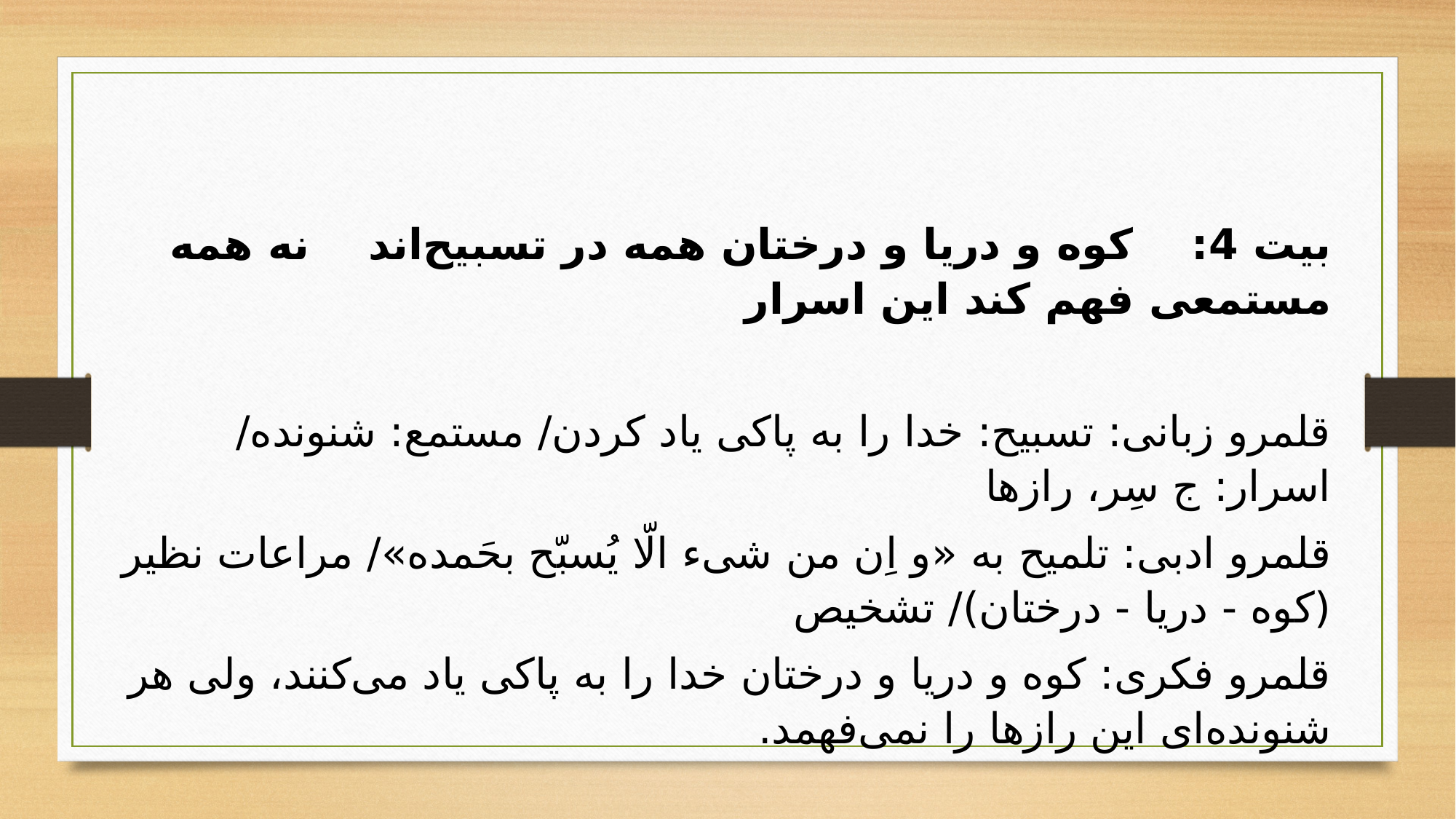

بیت 4:    کوه و دریا و درختان همه در تسبیح‌اند    نه همه مستمعی فهم کند این اسرار

قلمرو زبانی: تسبیح: خدا را به پاکی یاد کردن/ مستمع: شنونده/ اسرار: ج سِر، رازها
قلمرو ادبی: تلمیح به «و اِن من شیء الّا یُسبّح بحَمده»/ مراعات نظیر (کوه - دریا - درختان)/ تشخیص
قلمرو فکری: کوه و دریا و درختان خدا را به پاکی یاد می‌کنند، ولی هر شنونده‌ای این رازها را نمی‌فهمد.